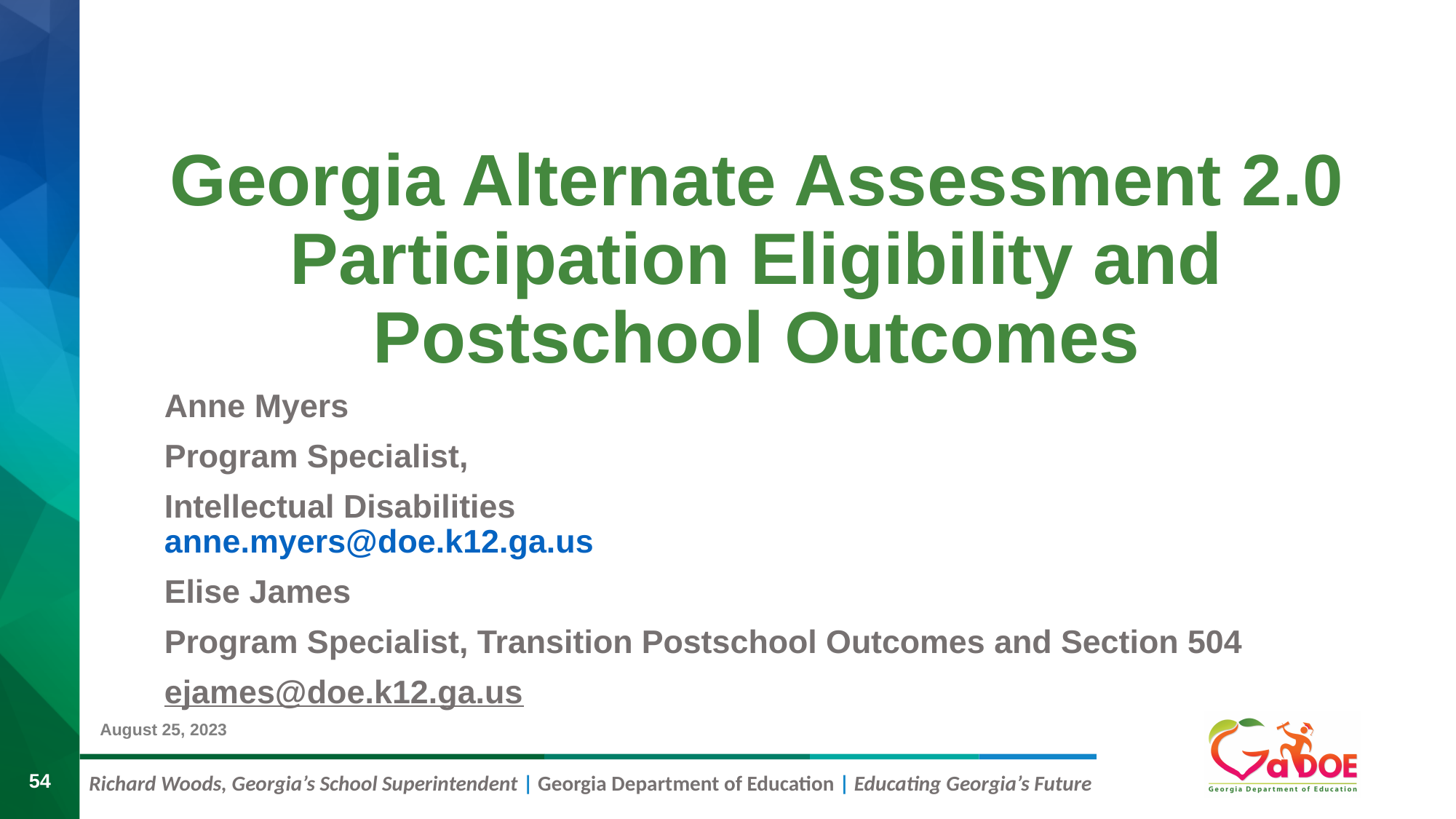

# Georgia Alternate Assessment 2.0 Participation Eligibility and Postschool Outcomes
Anne Myers
Program Specialist,
Intellectual Disabilities
anne.myers@doe.k12.ga.us
Elise James
Program Specialist, Transition Postschool Outcomes and Section 504
ejames@doe.k12.ga.us